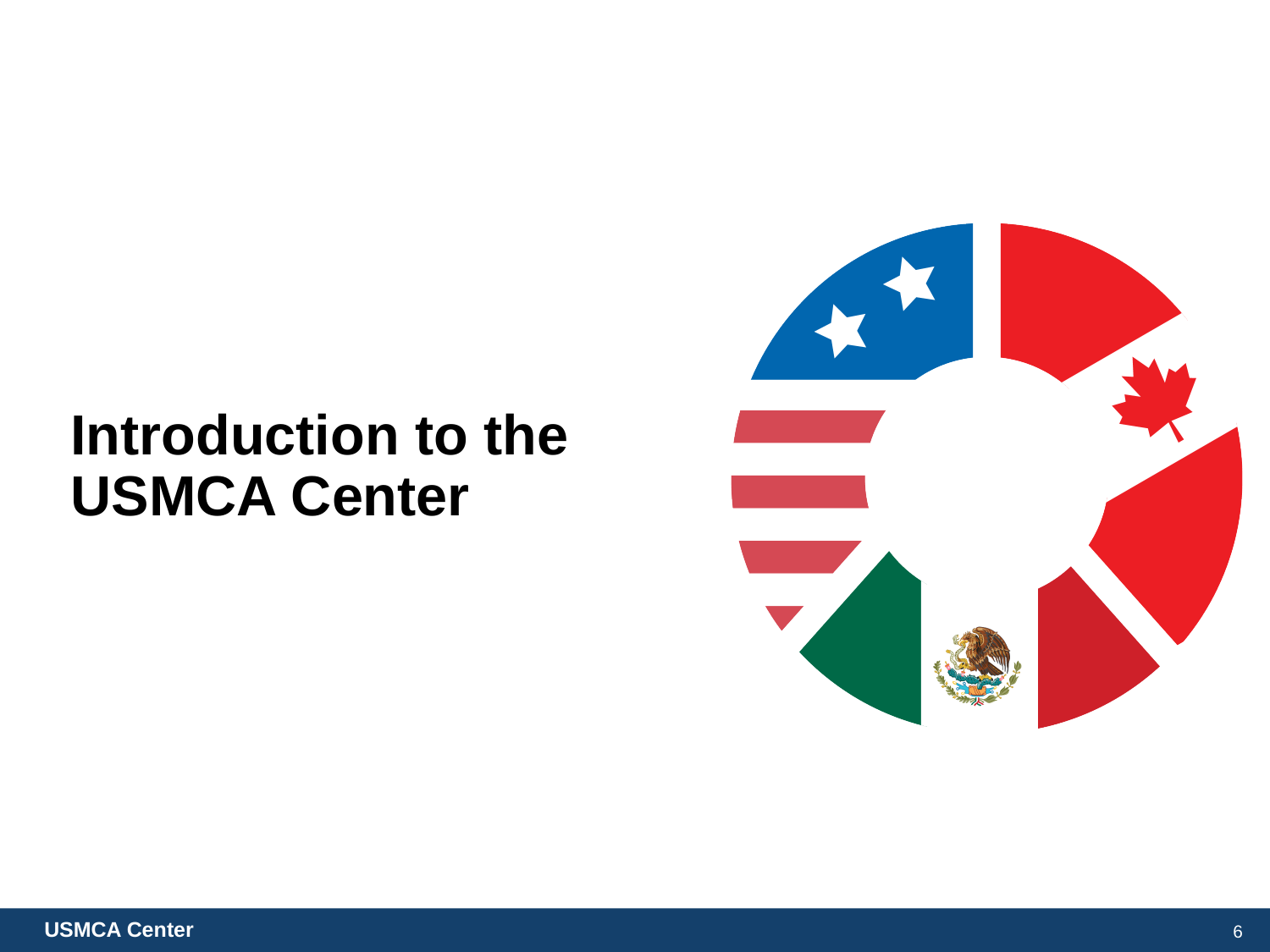

# Introduction to the USMCA Center
6
USMCA Center